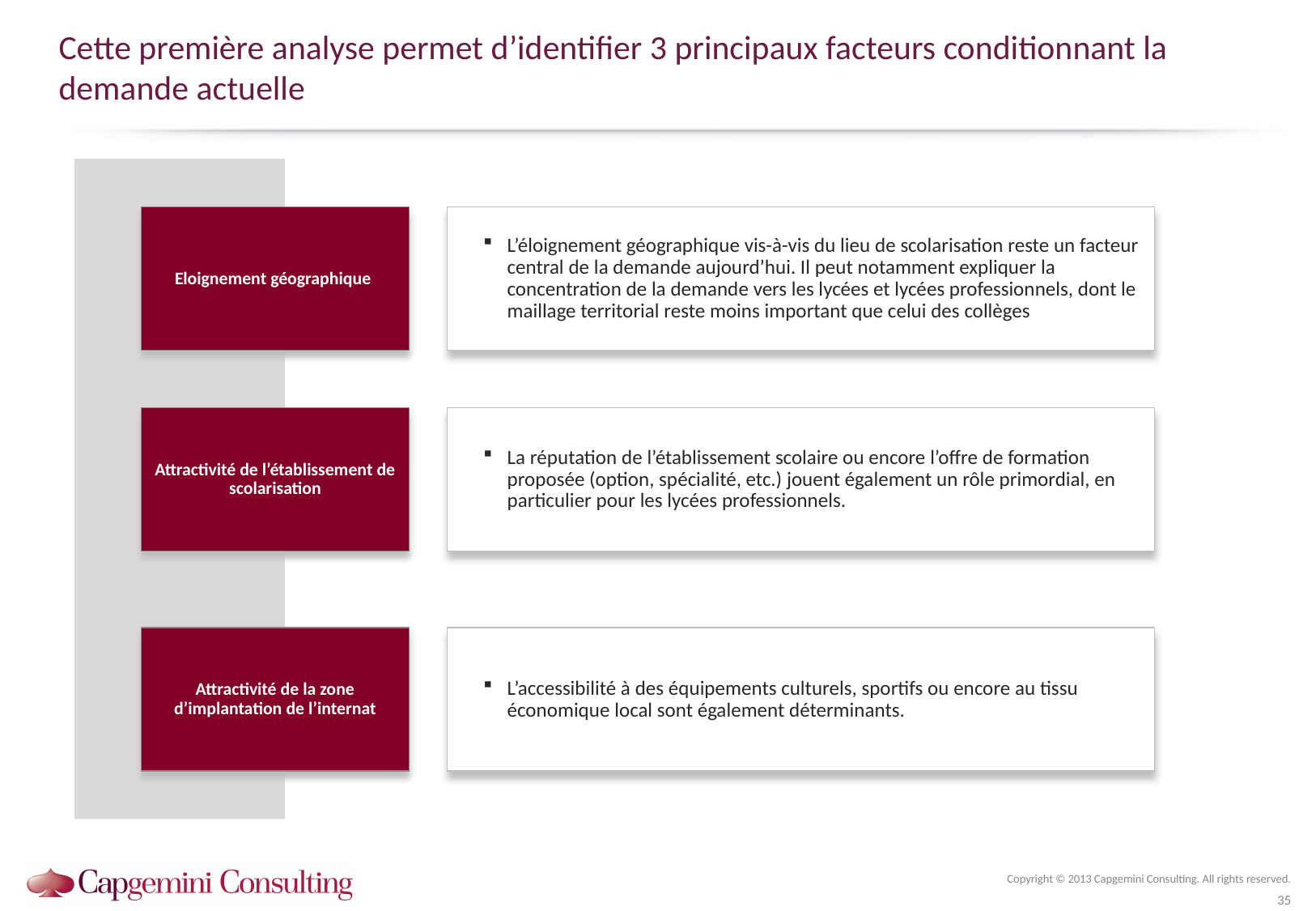

# Cette première analyse permet d’identifier 3 principaux facteurs conditionnant la demande actuelle

Eloignement géographique
L’éloignement géographique vis-à-vis du lieu de scolarisation reste un facteur central de la demande aujourd’hui. Il peut notamment expliquer la concentration de la demande vers les lycées et lycées professionnels, dont le maillage territorial reste moins important que celui des collèges
Attractivité de l’établissement de scolarisation
La réputation de l’établissement scolaire ou encore l’offre de formation proposée (option, spécialité, etc.) jouent également un rôle primordial, en particulier pour les lycées professionnels.
Attractivité de la zone d’implantation de l’internat
L’accessibilité à des équipements culturels, sportifs ou encore au tissu économique local sont également déterminants.
Copyright © 2013 Capgemini Consulting. All rights reserved.
35